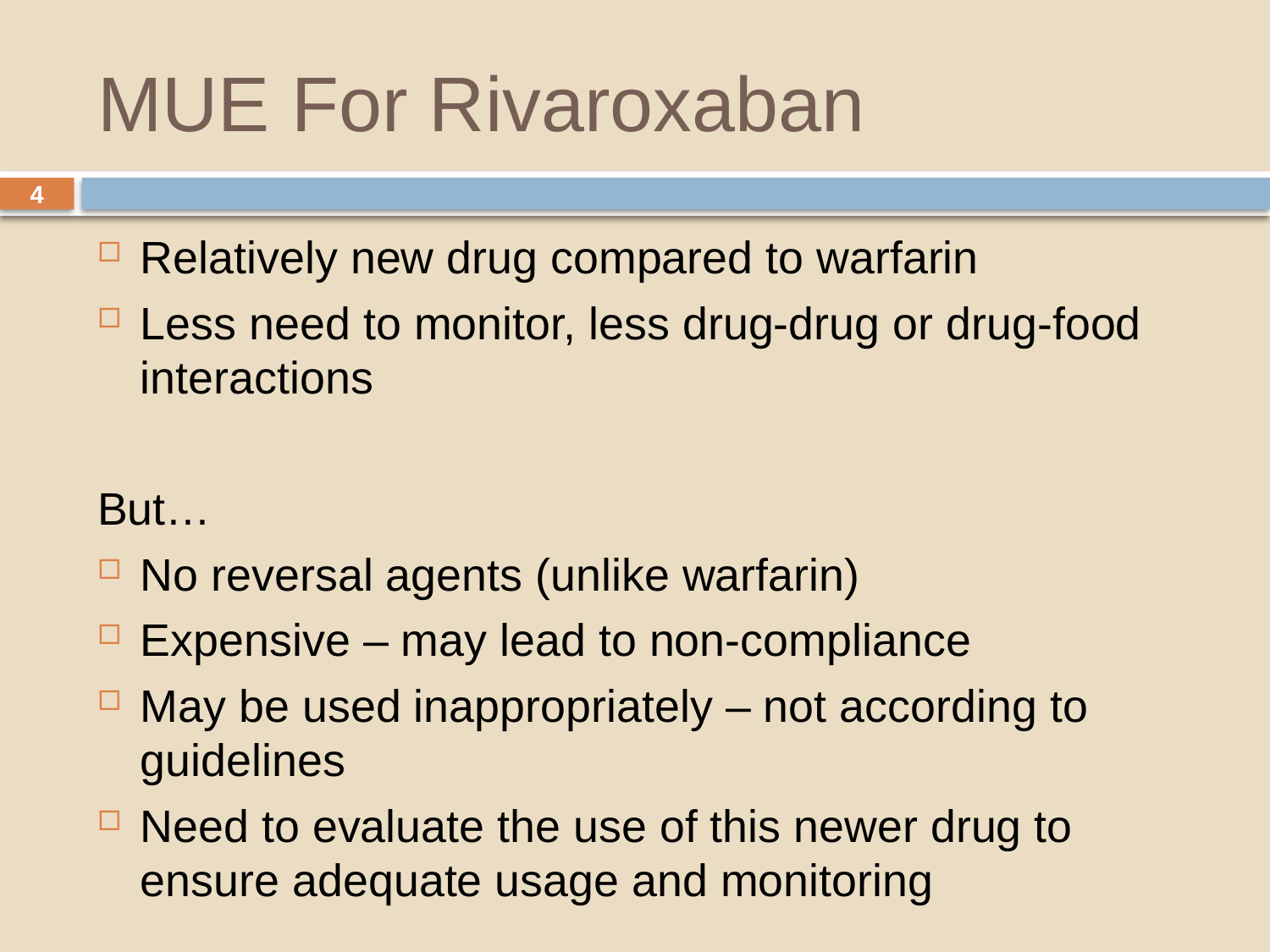

# MUE For Rivaroxaban
4
Relatively new drug compared to warfarin
Less need to monitor, less drug-drug or drug-food interactions

But…
No reversal agents (unlike warfarin)
Expensive – may lead to non-compliance
May be used inappropriately – not according to guidelines
Need to evaluate the use of this newer drug to ensure adequate usage and monitoring